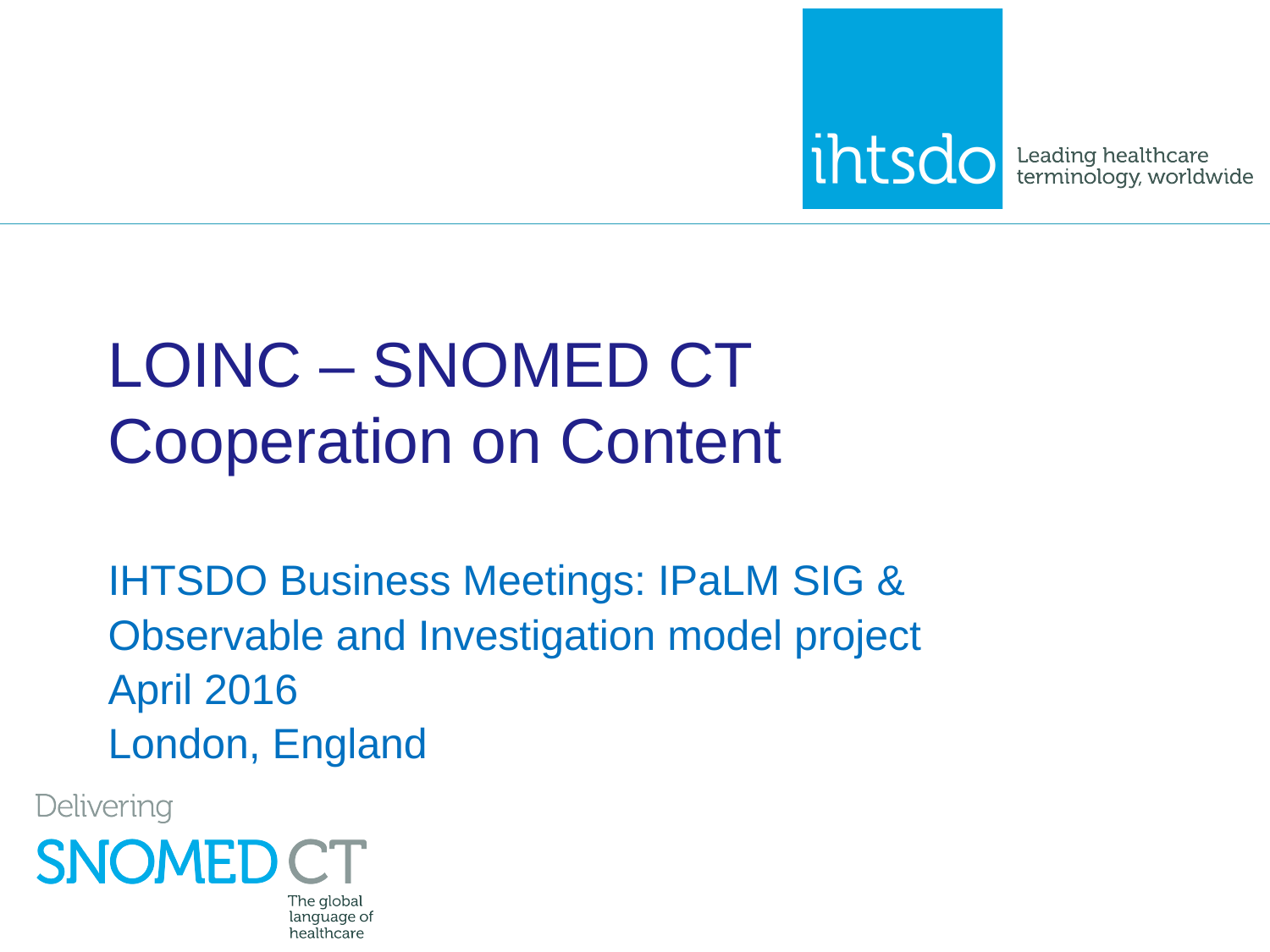

# LOINC – SNOMED CT Cooperation on Content
IHTSDO Business Meetings: IPaLM SIG &
Observable and Investigation model project
April 2016
London, England